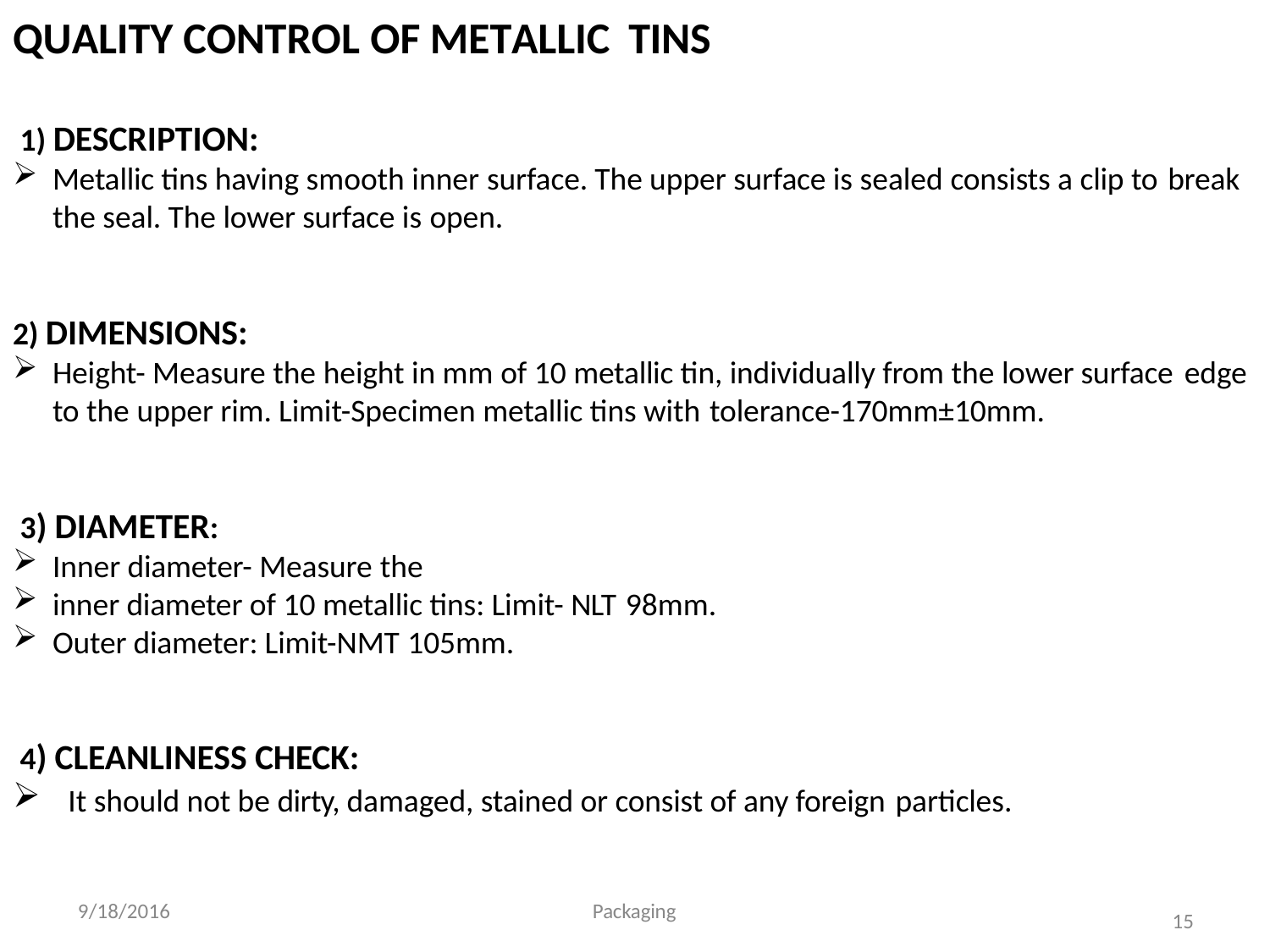

# QUALITY CONTROL OF METALLIC	TINS
1) DESCRIPTION:
Metallic tins having smooth inner surface. The upper surface is sealed consists a clip to break
the seal. The lower surface is open.

2) DIMENSIONS:
Height- Measure the height in mm of 10 metallic tin, individually from the lower surface edge
to the upper rim. Limit-Specimen metallic tins with tolerance-170mm±10mm.

3) DIAMETER:
Inner diameter- Measure the
inner diameter of 10 metallic tins: Limit- NLT 98mm.
Outer diameter: Limit-NMT 105mm.

4) CLEANLINESS CHECK:
It should not be dirty, damaged, stained or consist of any foreign particles.
15
9/18/2016
Packaging